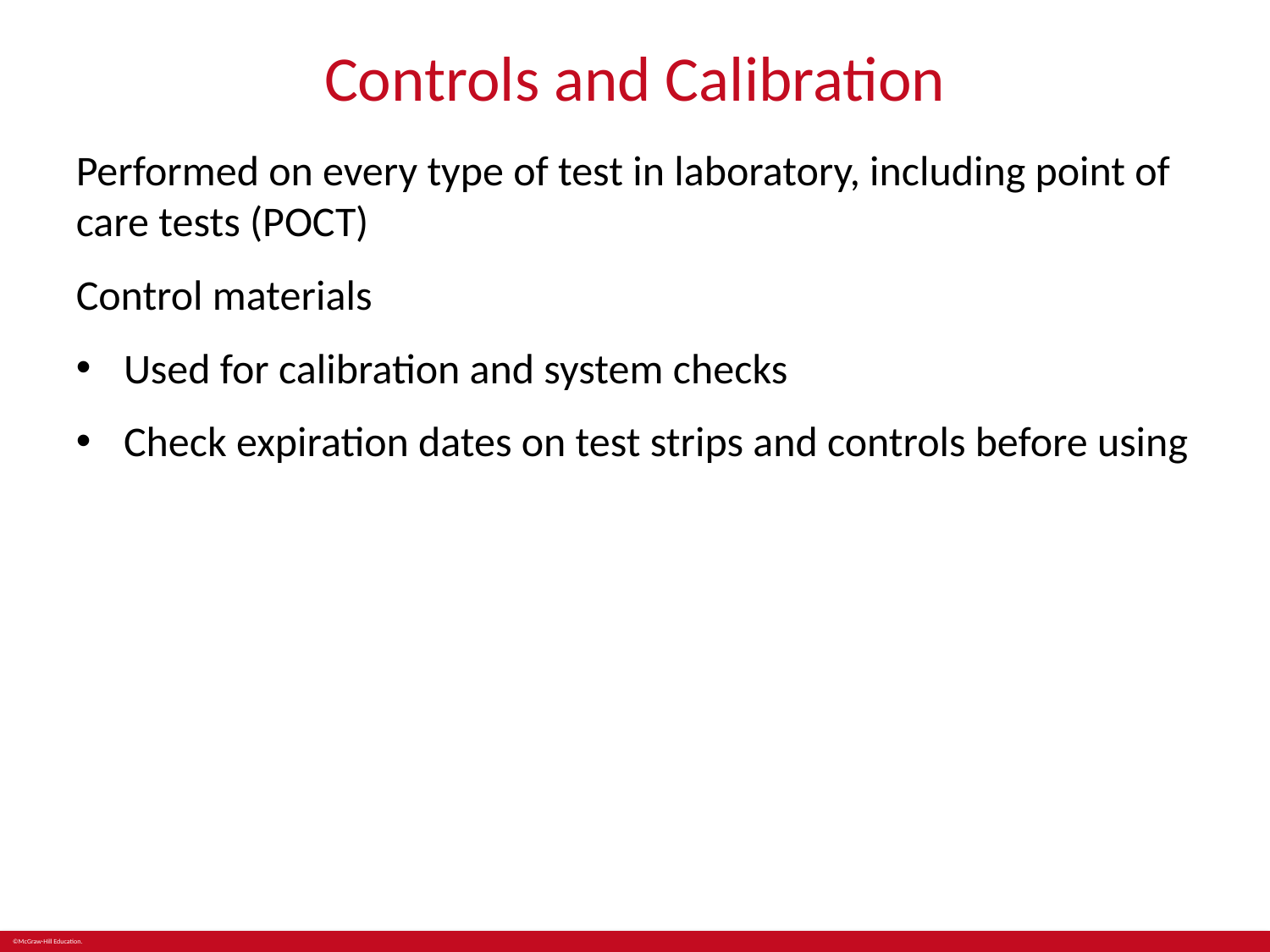

# Controls and Calibration
Performed on every type of test in laboratory, including point of care tests (POCT)
Control materials
Used for calibration and system checks
Check expiration dates on test strips and controls before using